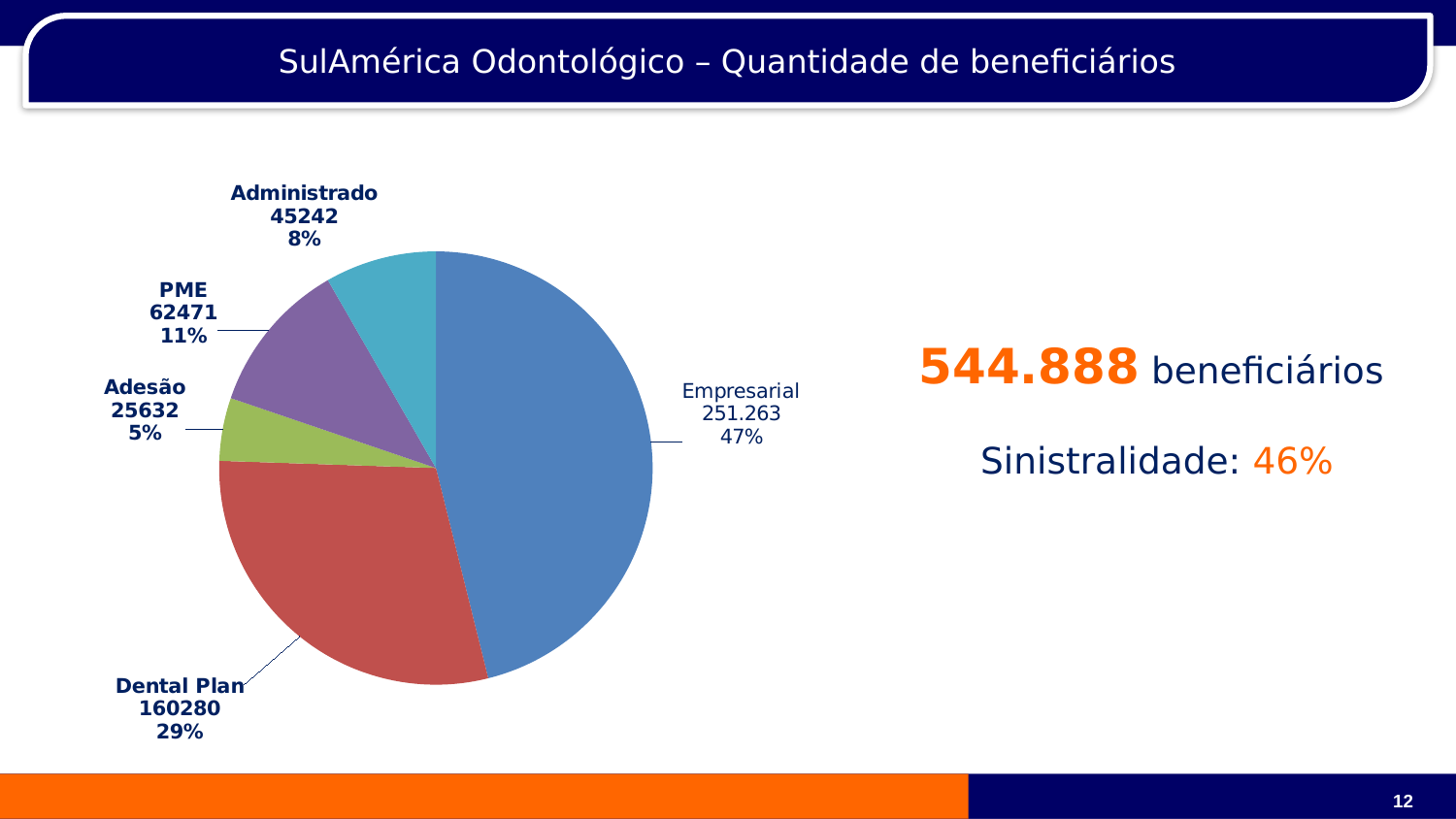

SulAmérica Odontológico – Quantidade de beneficiários

### Chart

| Category | Carteira Odontológico |
|---|---|
| Empresarial | 251263.0 |
| Dental Plan | 160280.0 |
| Adesão | 25632.0 |
| PME | 62471.0 |
| Administrado | 45242.0 |
544.888 beneficiários
Sinistralidade: 46%